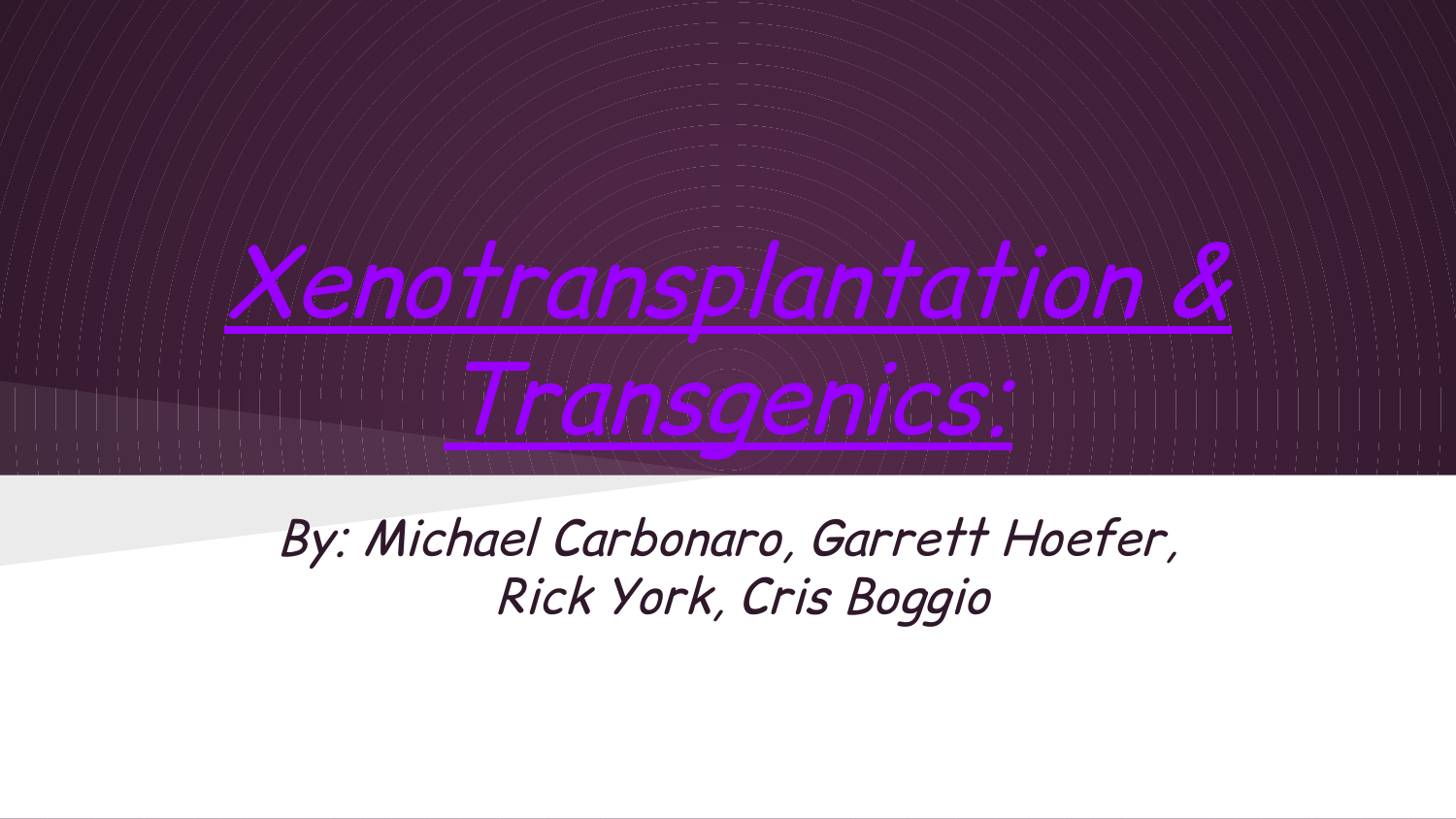

# Xenotransplantation & Transgenics:
By: Michael Carbonaro, Garrett Hoefer,
  Rick York, Cris Boggio